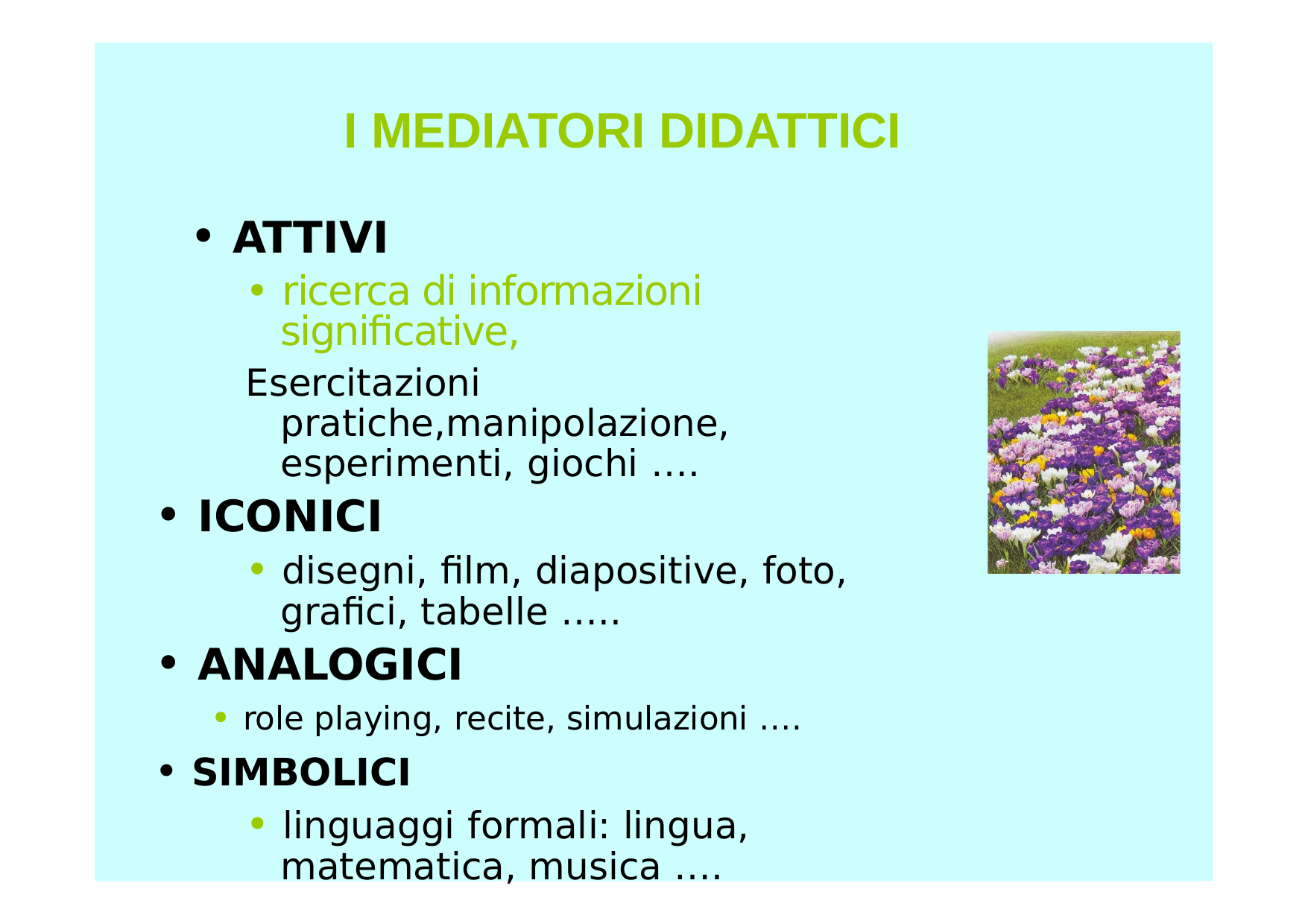

I MEDIATORI DIDATTICI
• ATTIVI
• ricerca di informazioni significative,
Esercitazioni pratiche,manipolazione, esperimenti, giochi ….
• ICONICI
• disegni, film, diapositive, foto, grafici, tabelle …..
• ANALOGICI
• role playing, recite, simulazioni ….
• SIMBOLICI
• linguaggi formali: lingua, matematica, musica ….